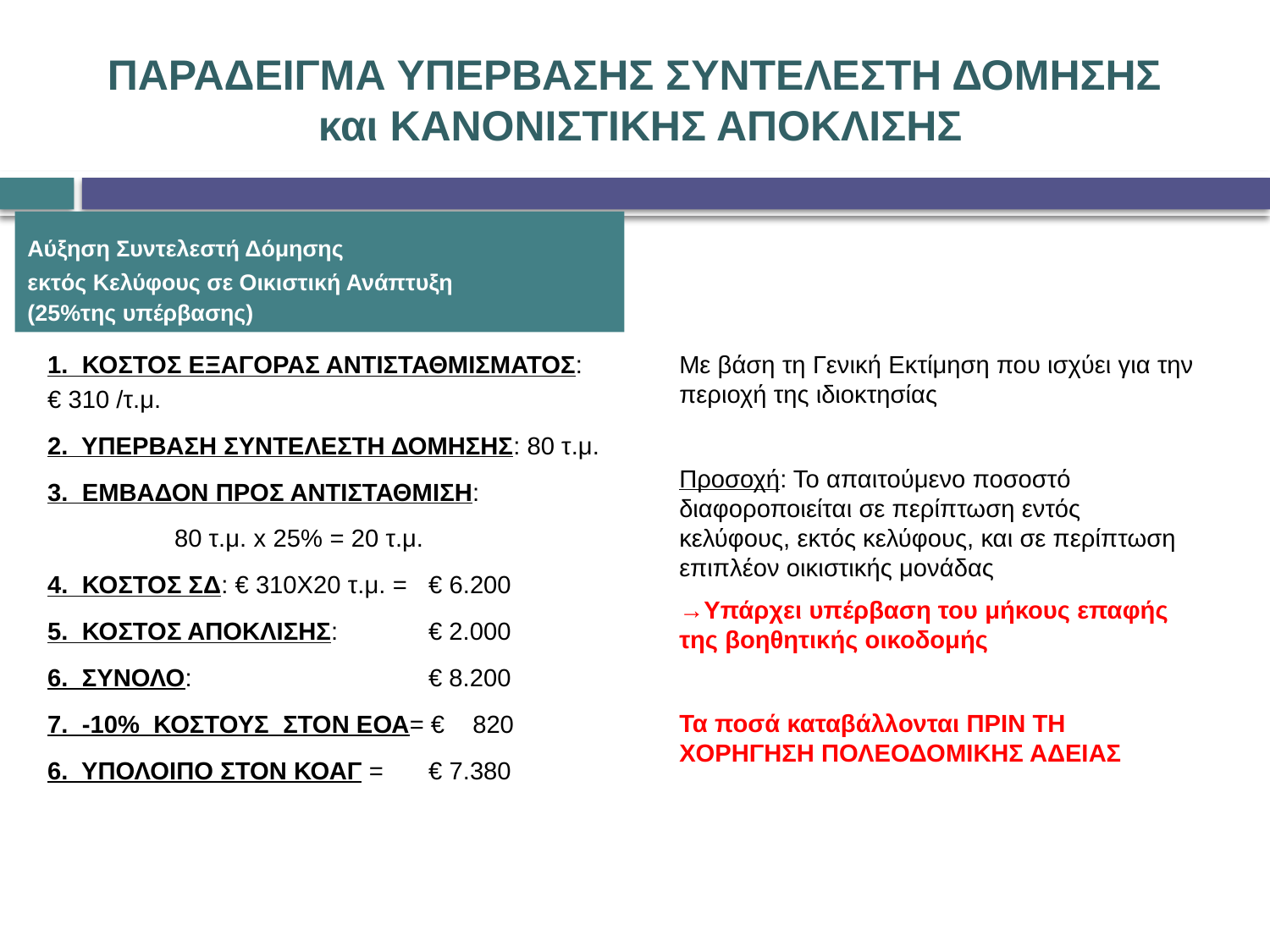

# ΠΑΡΑΔΕΙΓΜΑ ΥΠΕΡΒΑΣΗΣ ΣΥΝΤΕΛΕΣΤΗ ΔΟΜΗΣΗΣ και ΚΑΝΟΝΙΣΤΙΚΗΣ ΑΠΟΚΛΙΣΗΣ

Αύξηση Συντελεστή Δόμησης
εκτός Κελύφους σε Οικιστική Ανάπτυξη
(25%της υπέρβασης)

1.  ΚΟΣΤΟΣ ΕΞΑΓΟΡΑΣ ΑΝΤΙΣΤΑΘΜΙΣΜΑΤΟΣ:    € 310 /τ.μ.
2.  ΥΠΕΡΒΑΣΗ ΣΥΝΤΕΛΕΣΤΗ ΔΟΜΗΣΗΣ: 80 τ.μ.
3.  ΕΜΒΑΔΟΝ ΠΡΟΣ ΑΝΤΙΣΤΑΘΜΙΣΗ:
	80 τ.μ. x 25% = 20 τ.μ.
4.  ΚΟΣΤΟΣ ΣΔ: € 310Χ20 τ.μ. = 	€ 6.200
5.  ΚΟΣΤΟΣ ΑΠΟΚΛΙΣΗΣ: 	€ 2.000
6.  ΣΥΝΟΛΟ: 		€ 8.200
7.  -10%  ΚΟΣΤΟΥΣ  ΣΤΟΝ ΕΟΑ= €    820
6.  ΥΠΟΛΟΙΠΟ ΣΤΟΝ ΚΟΑΓ = 	€ 7.380

Με βάση τη Γενική Εκτίμηση που ισχύει για την περιοχή της ιδιοκτησίας

Προσοχή: Το απαιτούμενο ποσοστό διαφοροποιείται σε περίπτωση εντός κελύφους, εκτός κελύφους, και σε περίπτωση επιπλέον οικιστικής μονάδας
→Υπάρχει υπέρβαση του μήκους επαφής της βοηθητικής οικοδομής

Τα ποσά καταβάλλονται ΠΡΙΝ ΤΗ ΧΟΡΗΓΗΣΗ ΠΟΛΕΟΔΟΜΙΚΗΣ ΑΔΕΙΑΣ